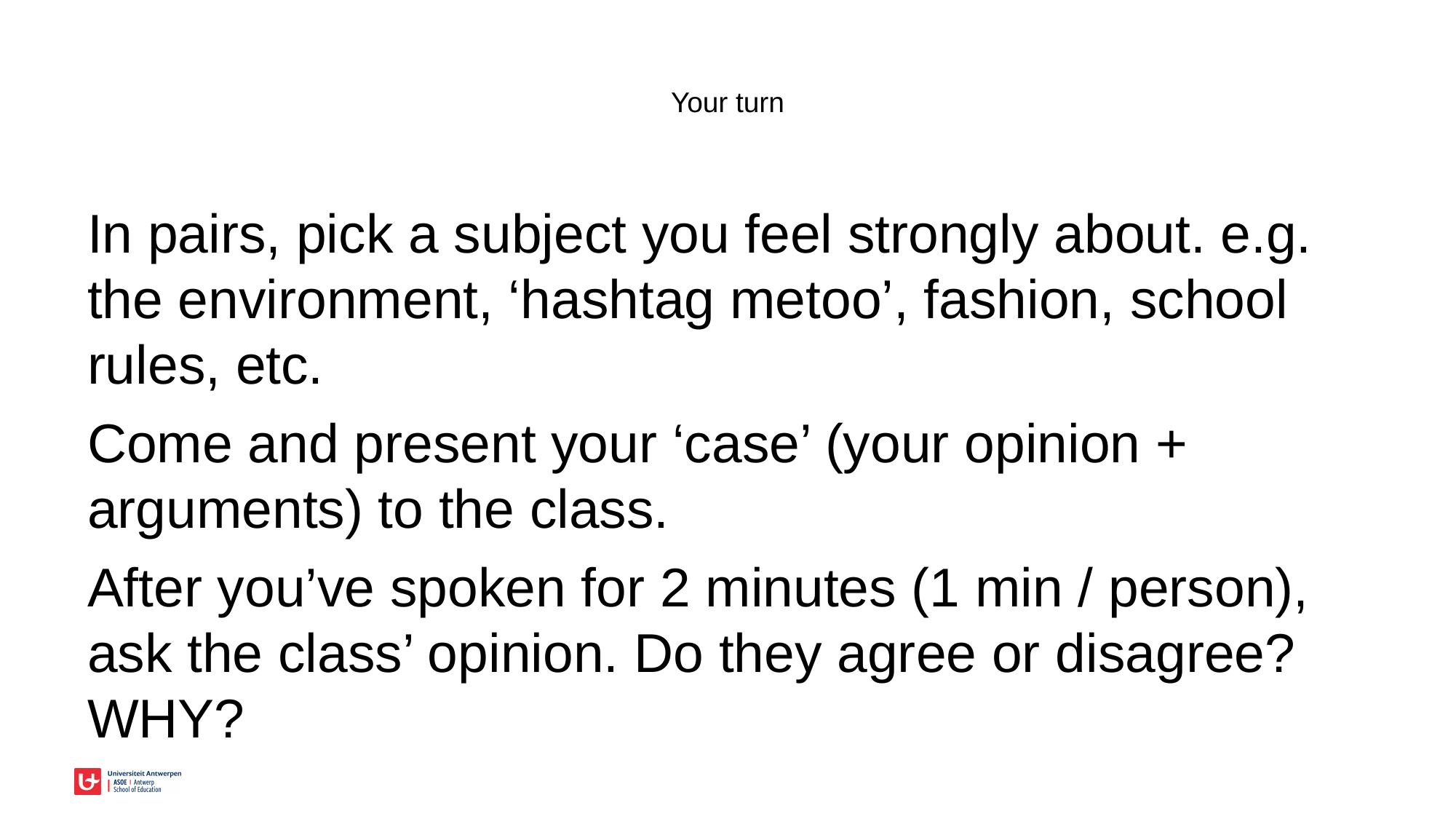

# Your turn
In pairs, pick a subject you feel strongly about. e.g. the environment, ‘hashtag metoo’, fashion, school rules, etc.
Come and present your ‘case’ (your opinion + arguments) to the class.
After you’ve spoken for 2 minutes (1 min / person), ask the class’ opinion. Do they agree or disagree? WHY?